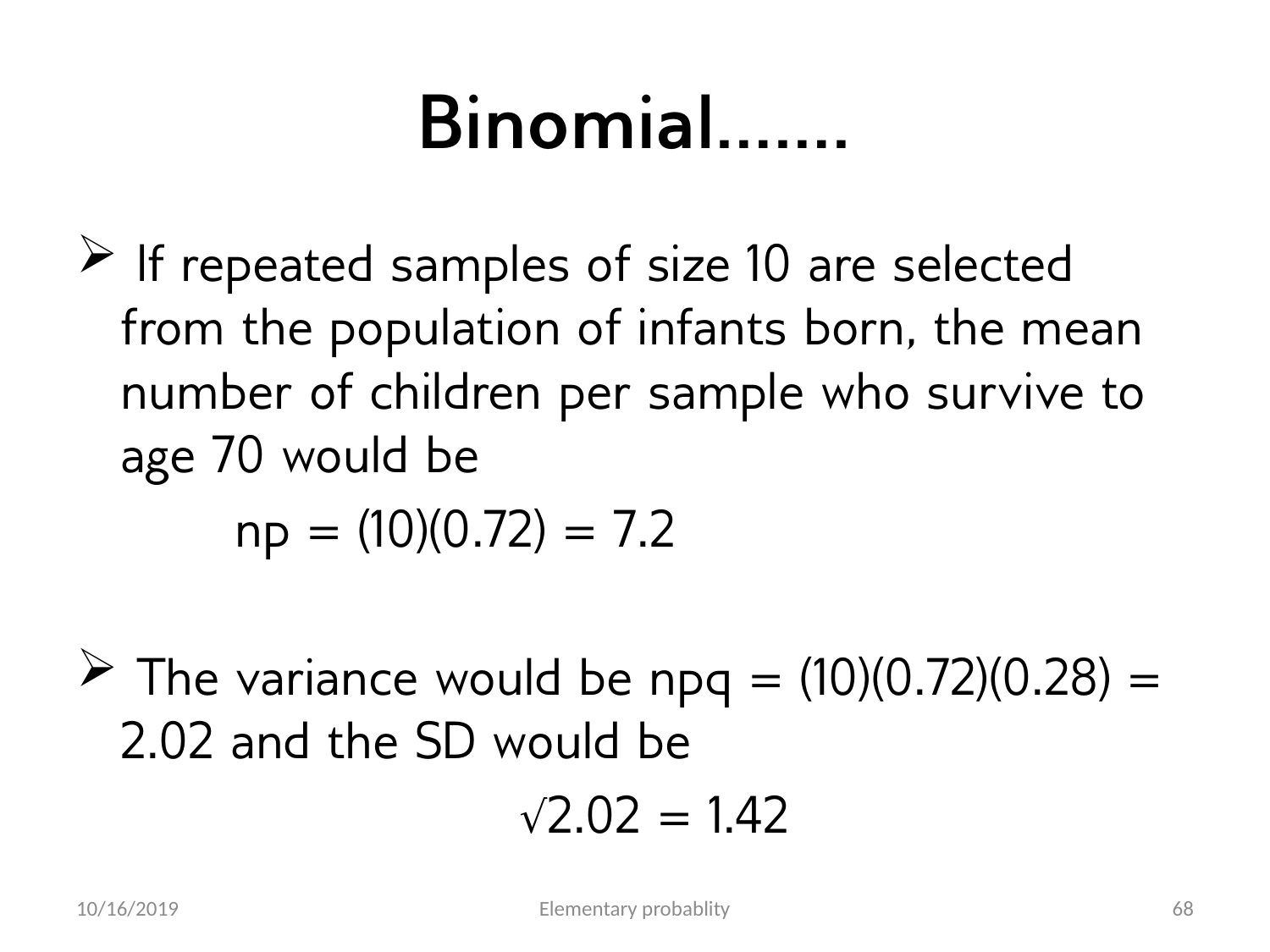

# Binomial…….
 If repeated samples of size 10 are selected from the population of infants born, the mean number of children per sample who survive to age 70 would be
          np = (10)(0.72) = 7.2

 The variance would be npq = (10)(0.72)(0.28) = 2.02 and the SD would be
                            √2.02 = 1.42

10/16/2019
Elementary probablity
68